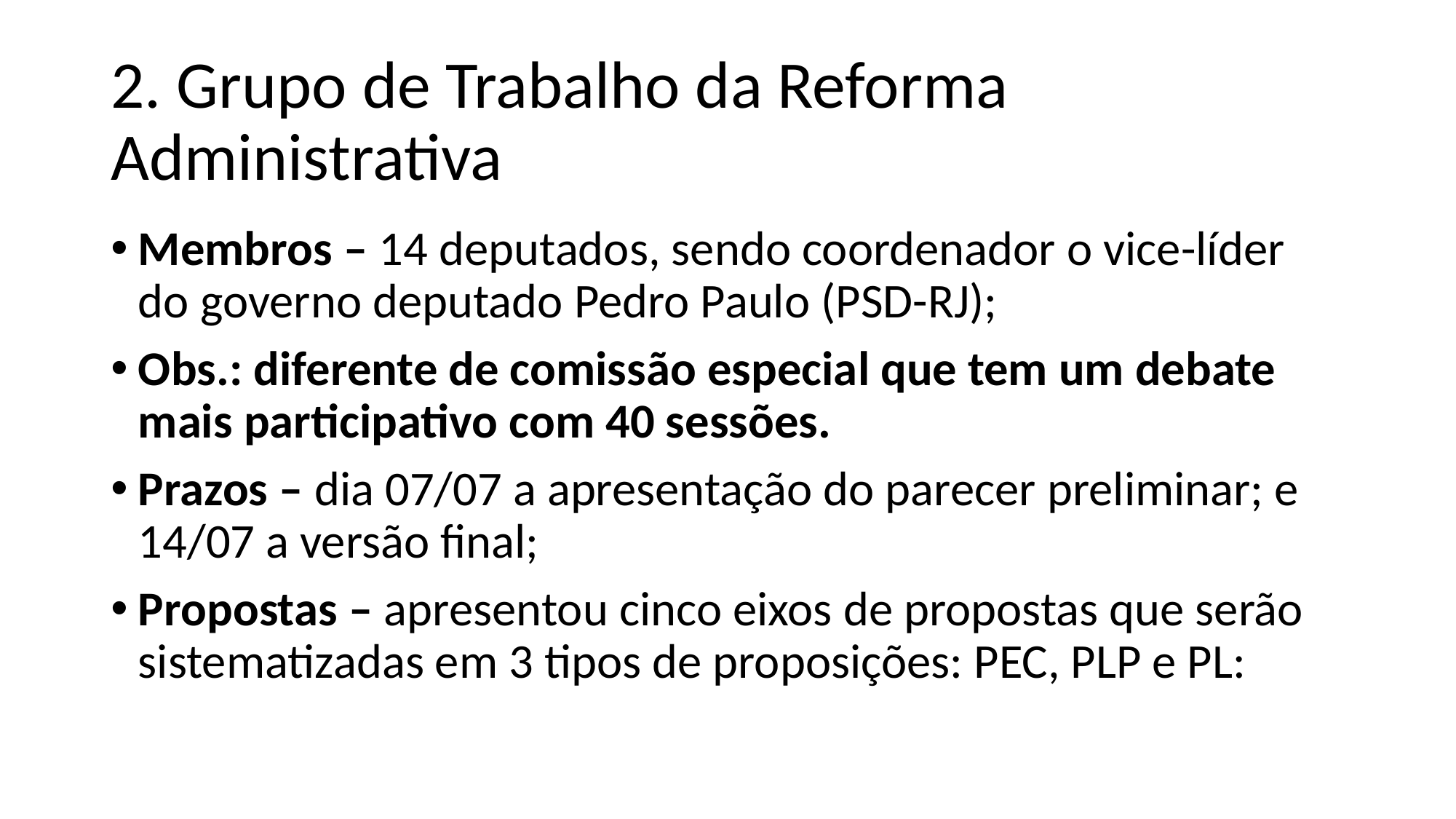

# 2. Grupo de Trabalho da Reforma Administrativa
Membros – 14 deputados, sendo coordenador o vice-líder do governo deputado Pedro Paulo (PSD-RJ);
Obs.: diferente de comissão especial que tem um debate mais participativo com 40 sessões.
Prazos – dia 07/07 a apresentação do parecer preliminar; e 14/07 a versão final;
Propostas – apresentou cinco eixos de propostas que serão sistematizadas em 3 tipos de proposições: PEC, PLP e PL: